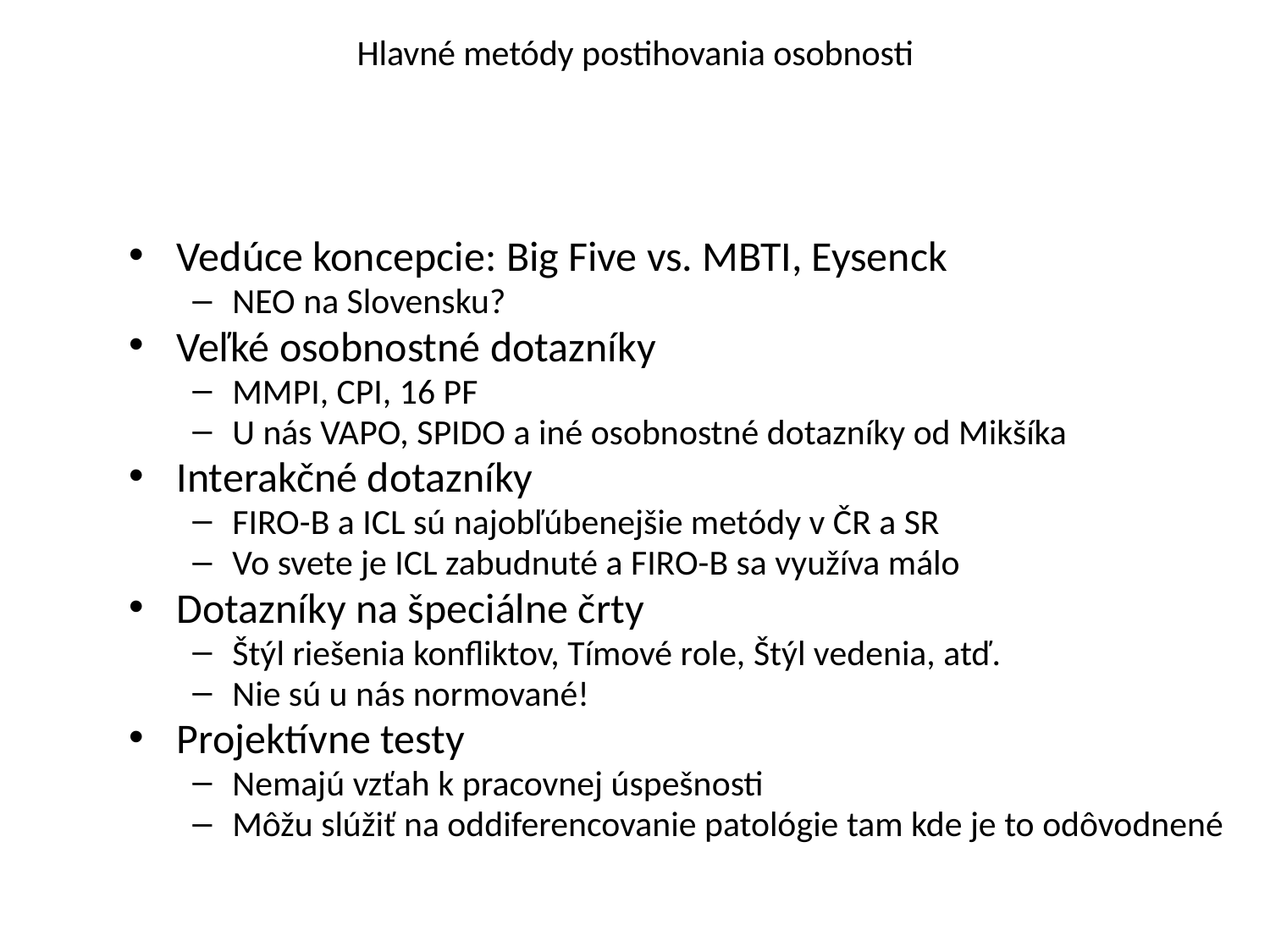

# Hlavné metódy postihovania osobnosti
Vedúce koncepcie: Big Five vs. MBTI, Eysenck
NEO na Slovensku?
Veľké osobnostné dotazníky
MMPI, CPI, 16 PF
U nás VAPO, SPIDO a iné osobnostné dotazníky od Mikšíka
Interakčné dotazníky
FIRO-B a ICL sú najobľúbenejšie metódy v ČR a SR
Vo svete je ICL zabudnuté a FIRO-B sa využíva málo
Dotazníky na špeciálne črty
Štýl riešenia konfliktov, Tímové role, Štýl vedenia, atď.
Nie sú u nás normované!
Projektívne testy
Nemajú vzťah k pracovnej úspešnosti
Môžu slúžiť na oddiferencovanie patológie tam kde je to odôvodnené